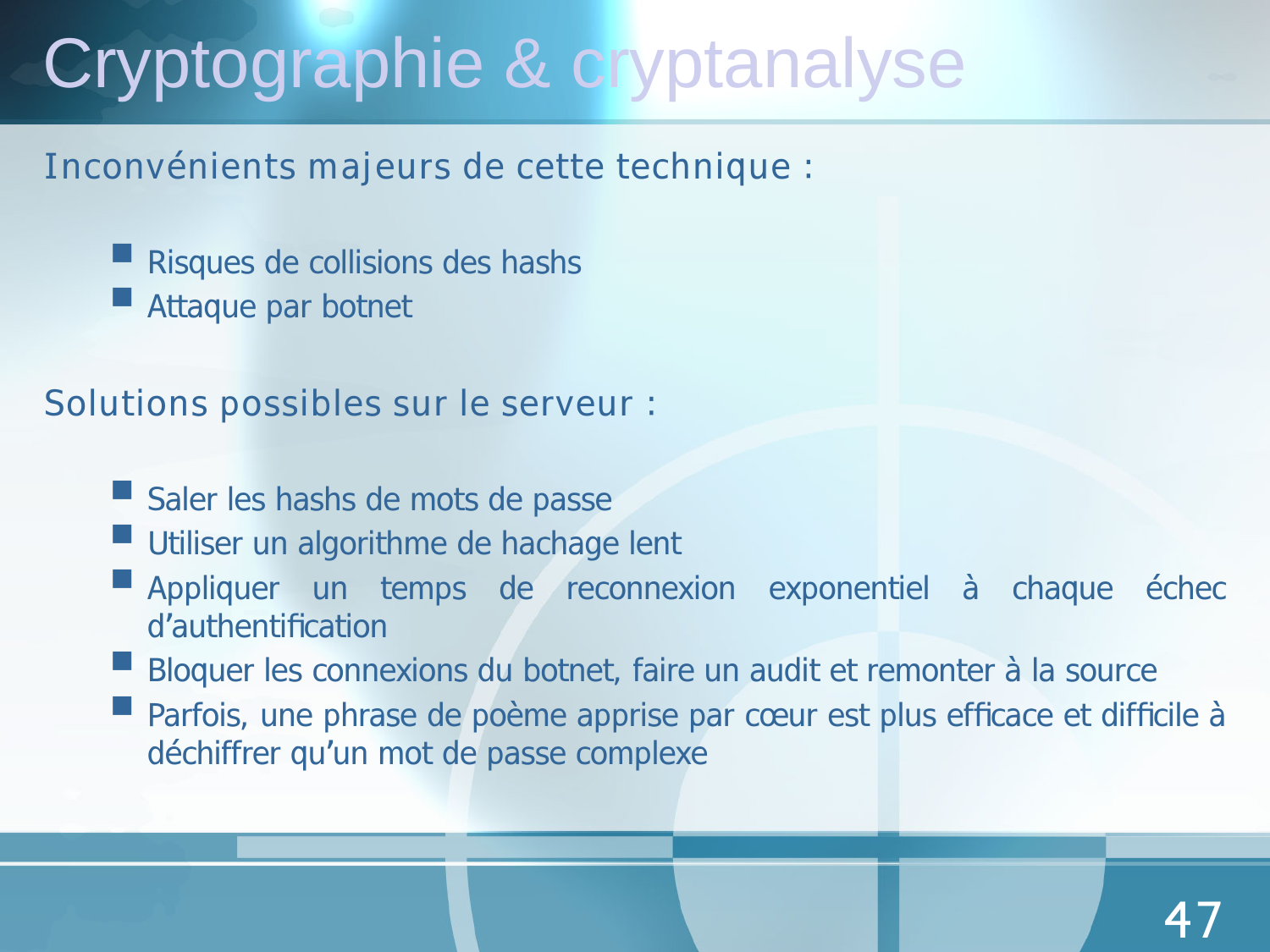

# Cryptographie & cryptanalyse
Inconvénients majeurs de cette technique :

Risques de collisions des hashs
Attaque par botnet

Solutions possibles sur le serveur :

Saler les hashs de mots de passe
Utiliser un algorithme de hachage lent
Appliquer un temps de reconnexion exponentiel à chaque échec d’authentification
Bloquer les connexions du botnet, faire un audit et remonter à la source
Parfois, une phrase de poème apprise par cœur est plus efficace et difficile à déchiffrer qu’un mot de passe complexe
47